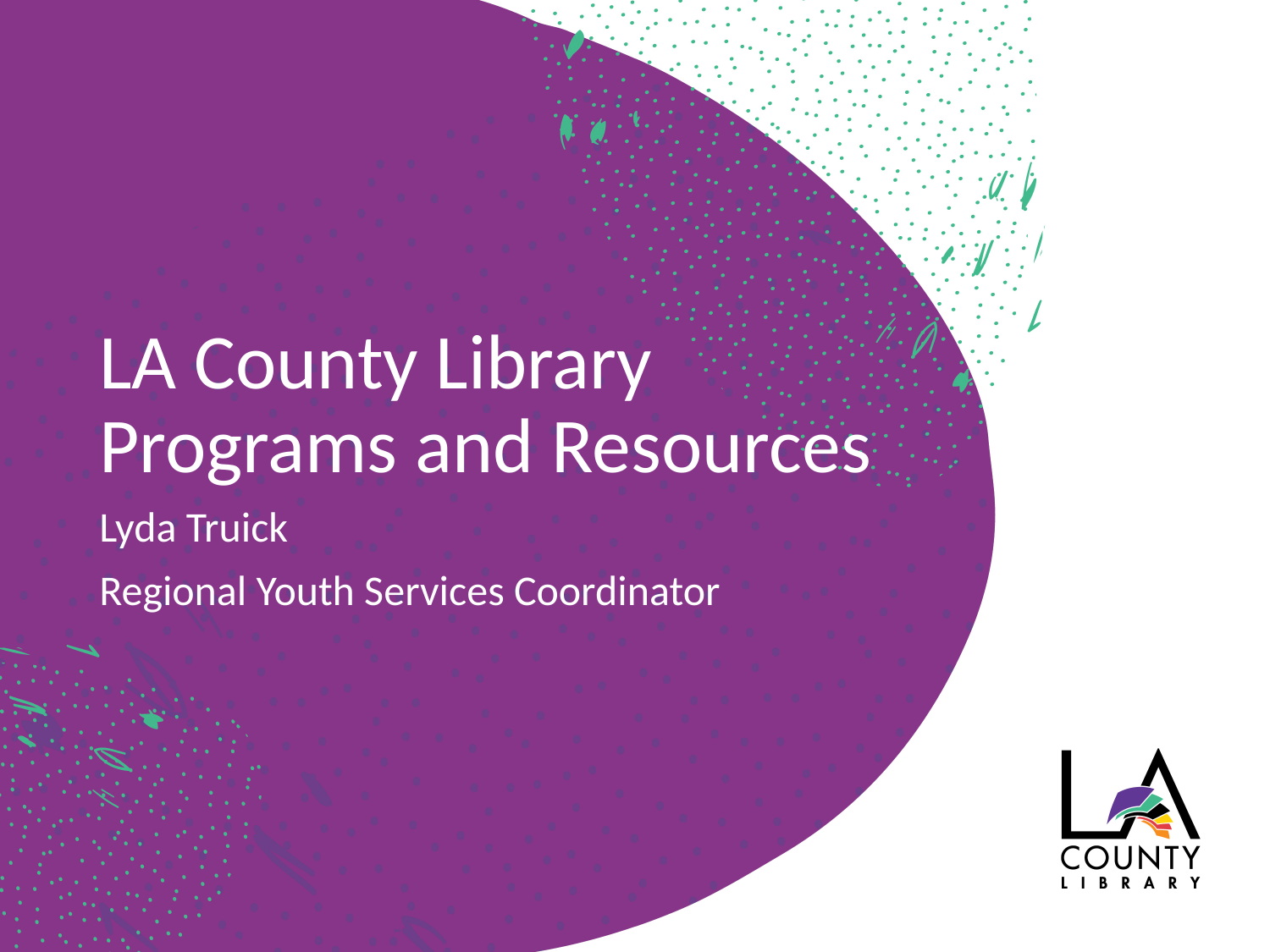

# LA County Library Programs and Resources
Lyda Truick
Regional Youth Services Coordinator